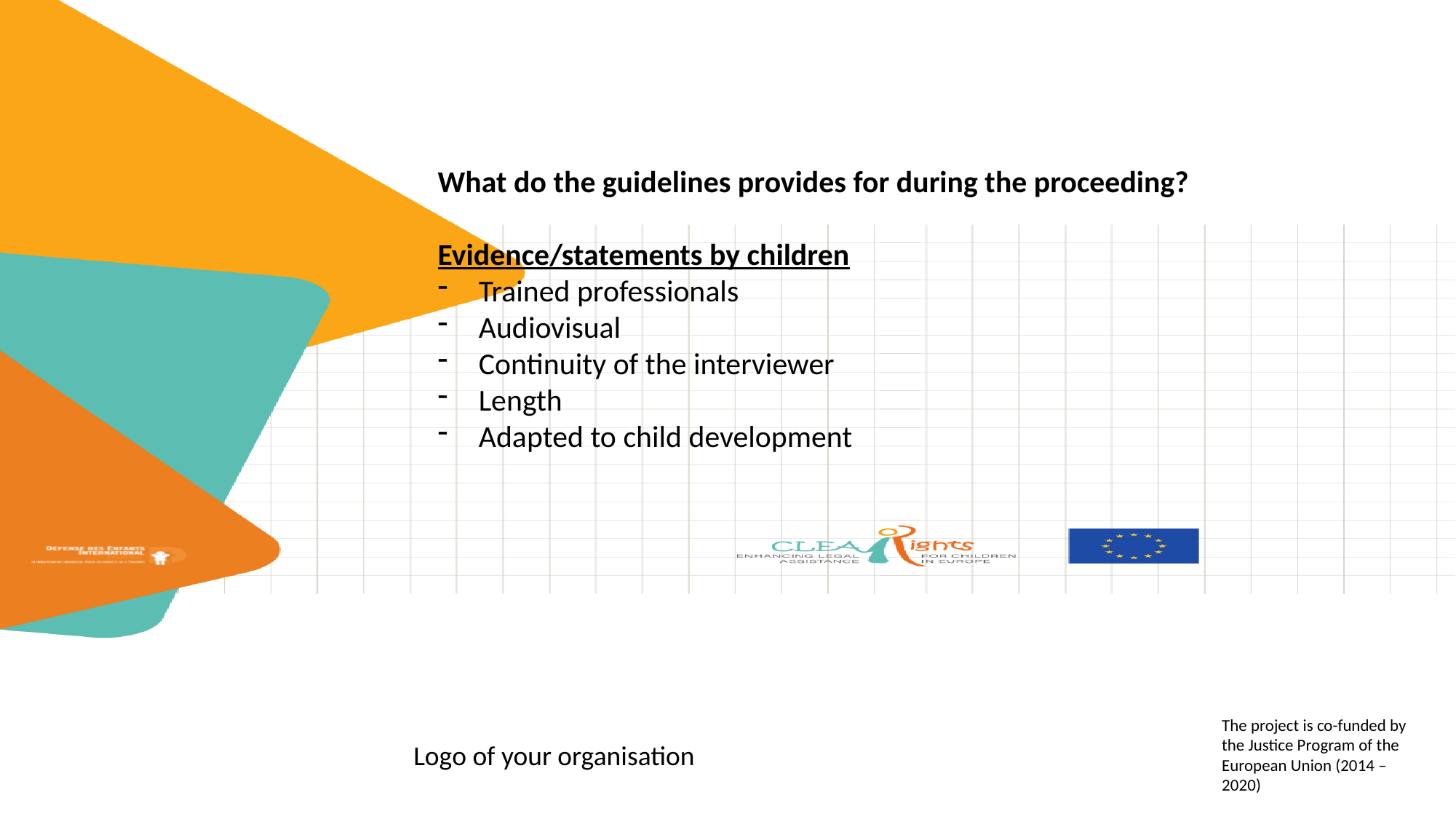

What do the guidelines provides for during the proceeding?

Evidence/statements by children
Trained professionals
Audiovisual
Continuity of the interviewer
Length
Adapted to child development

The project is co-funded by the Justice Program of the European Union (2014 – 2020)
Logo of your organisation